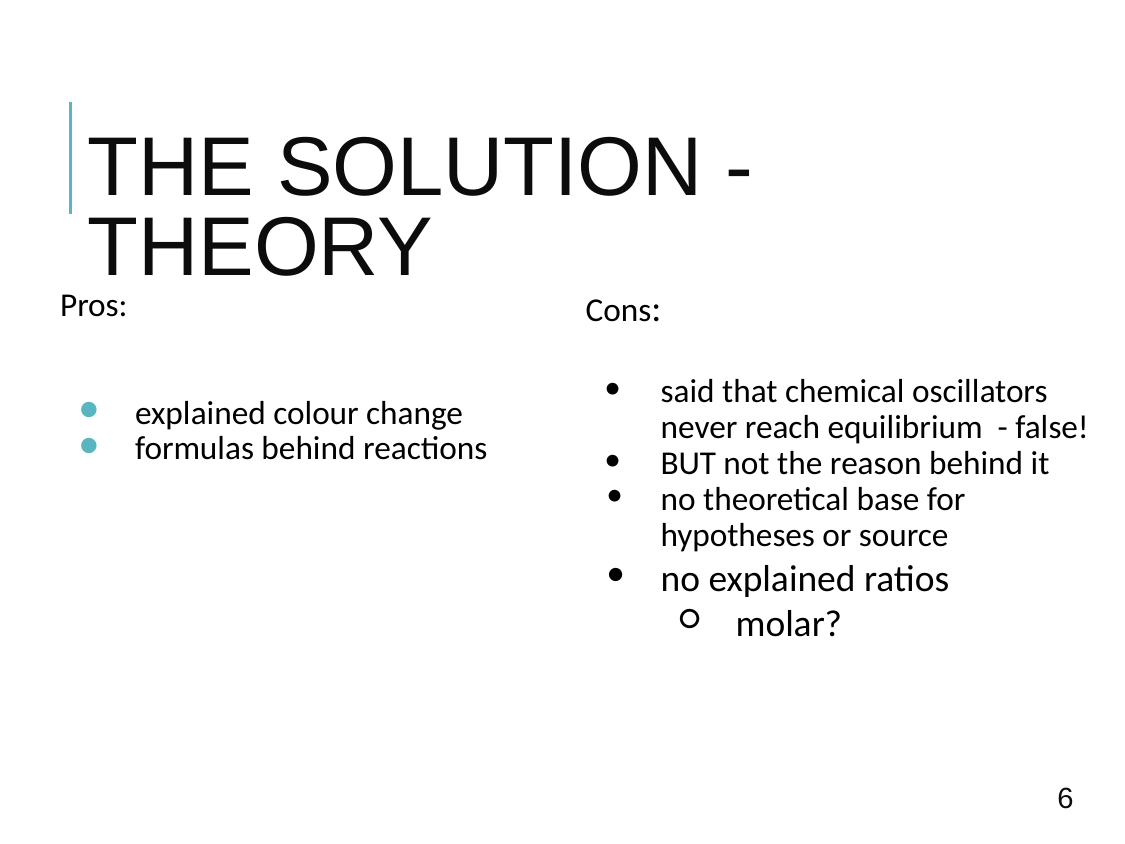

# THE SOLUTION - THEORY
Pros:

explained colour change
formulas behind reactions

Cons:

said that chemical oscillators never reach equilibrium  - false!
BUT not the reason behind it
no theoretical base for hypotheses or source
no explained ratios
molar?

6